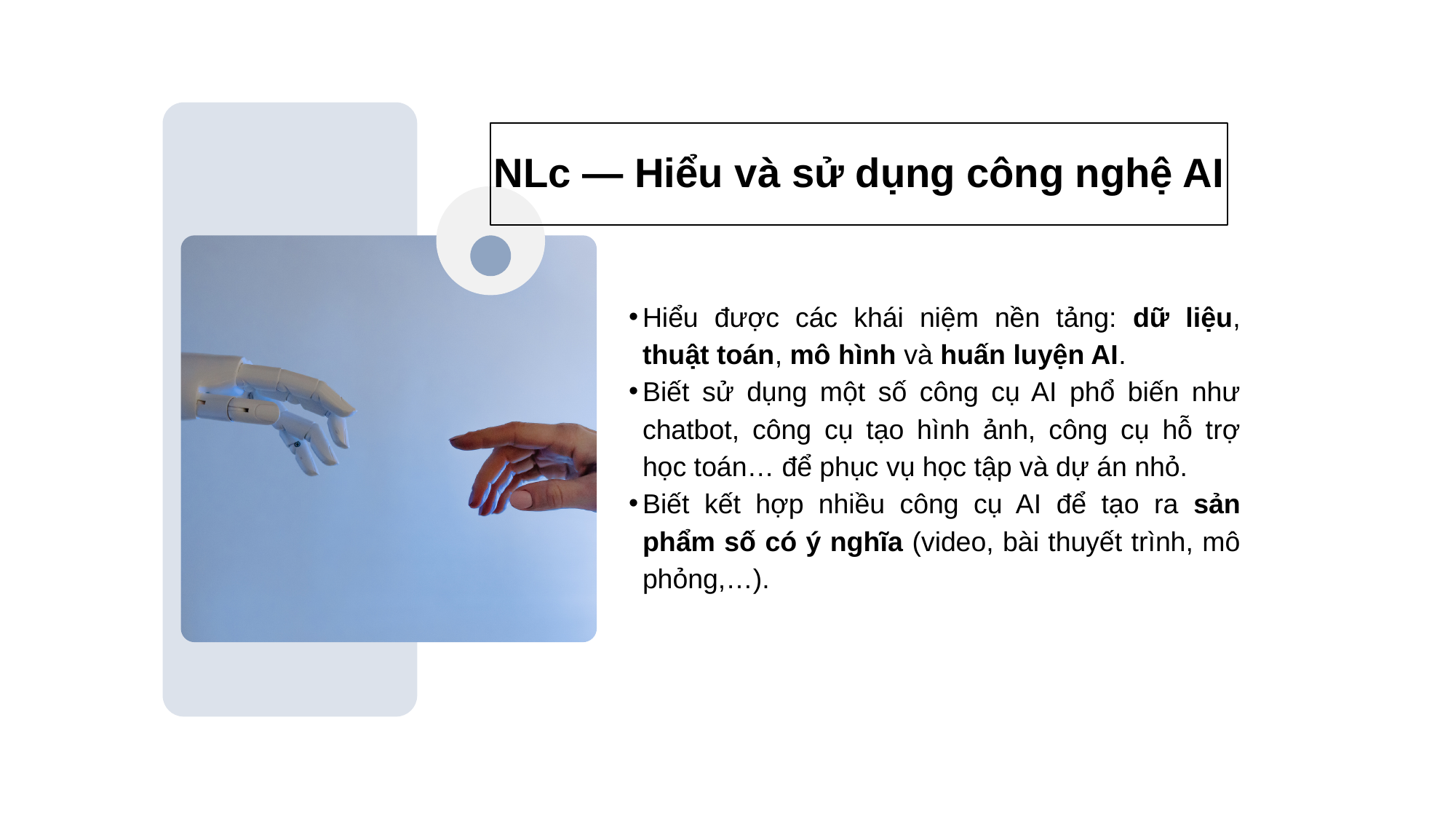

NLc — Hiểu và sử dụng công nghệ AI

Hiểu được các khái niệm nền tảng: dữ liệu, thuật toán, mô hình và huấn luyện AI.
Biết sử dụng một số công cụ AI phổ biến như chatbot, công cụ tạo hình ảnh, công cụ hỗ trợ học toán… để phục vụ học tập và dự án nhỏ.
Biết kết hợp nhiều công cụ AI để tạo ra sản phẩm số có ý nghĩa (video, bài thuyết trình, mô phỏng,…).